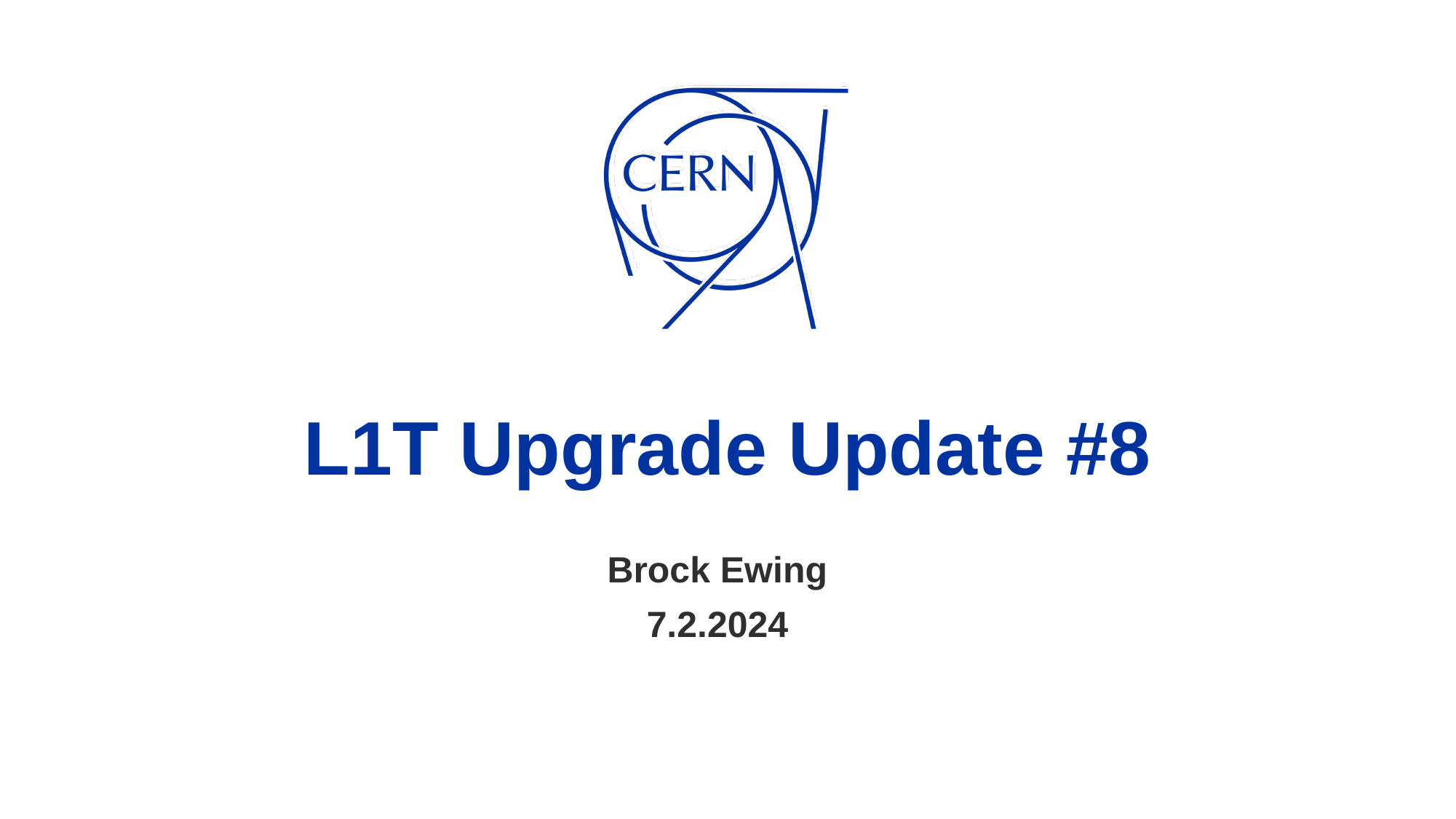

# L1T Upgrade Update #8
Brock Ewing
7.2.2024